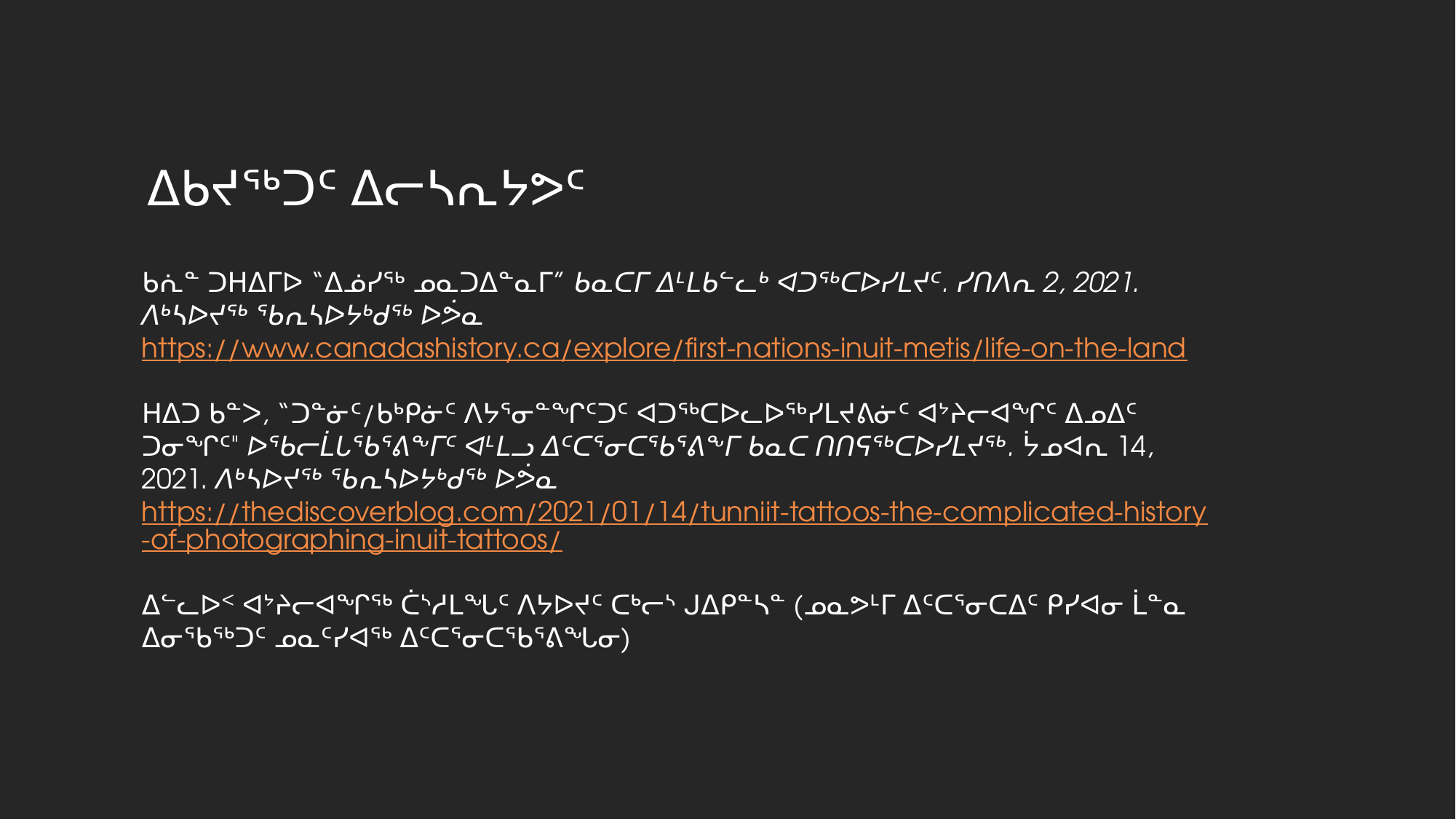

# ᐃᑲᔪᖅᑐᑦ ᐃᓕᓴᕆᔭᕗᑦ
ᑲᕇᓐ ᑐᕼᐃᒥᐅ “ᐃᓅᓯᖅ ᓄᓇᑐᐃᓐᓇᒥ” ᑲᓇᑕᒥ ᐃᒻᒪᑲᓪᓚᒃ ᐊᑐᖅᑕᐅᓯᒪᔪᑦ. ᓯᑎᐱᕆ 2, 2021. ᐱᒃᓴᐅᔪᖅ ᖃᕆᓴᐅᔭᒃᑯᖅ ᐅᕘᓇ https://www.canadashistory.ca/explore/first-nations-inuit-metis/life-on-the-land

ᕼᐃᑐ ᑲᓐᐳ, “ᑐᓐᓃᑦ/ᑲᒃᑭᓃᑦ ᐱᔭᕐᓂᓐᖏᑦᑐᑦ ᐊᑐᖅᑕᐅᓚᐅᖅᓯᒪᔪᕕᓃᑦ ᐊᔾᔨᓕᐊᖏᑦ ᐃᓄᐃᑦ ᑐᓂᖏᑦ" ᐅᖃᓕᒫᒐᖃᕐᕕᖕᒥᑦ ᐊᒻᒪᓗ ᐃᑦᑕᕐᓂᑕᖃᕐᕕᖕᒥ ᑲᓇᑕ ᑎᑎᕋᖅᑕᐅᓯᒪᔪᖅ. ᔮᓄᐊᕆ 14, 2021. ᐱᒃᓴᐅᔪᖅ ᖃᕆᓴᐅᔭᒃᑯᖅ ᐅᕘᓇ  https://thediscoverblog.com/2021/01/14/tunniit-tattoos-the-complicated-history-of-photographing-inuit-tattoos/

ᐃᓪᓚᐅᑉ ᐊᔾᔨᓕᐊᖏᖅ ᑖᔅᓱᒪᖓᑦ ᐱᔭᐅᔪᑦ ᑕᒃᓕᔅ ᒍᐃᑭᓐᓴᓐ (ᓄᓇᕗᒻᒥ ᐃᑦᑕᕐᓂᑕᐃᑦ ᑭᓯᐊᓂ ᒫᓐᓇ ᐃᓂᖃᖅᑐᑦ ᓄᓇᑦᓯᐊᖅ ᐃᑦᑕᕐᓂᑕᖃᕐᕕᖓᓂ)